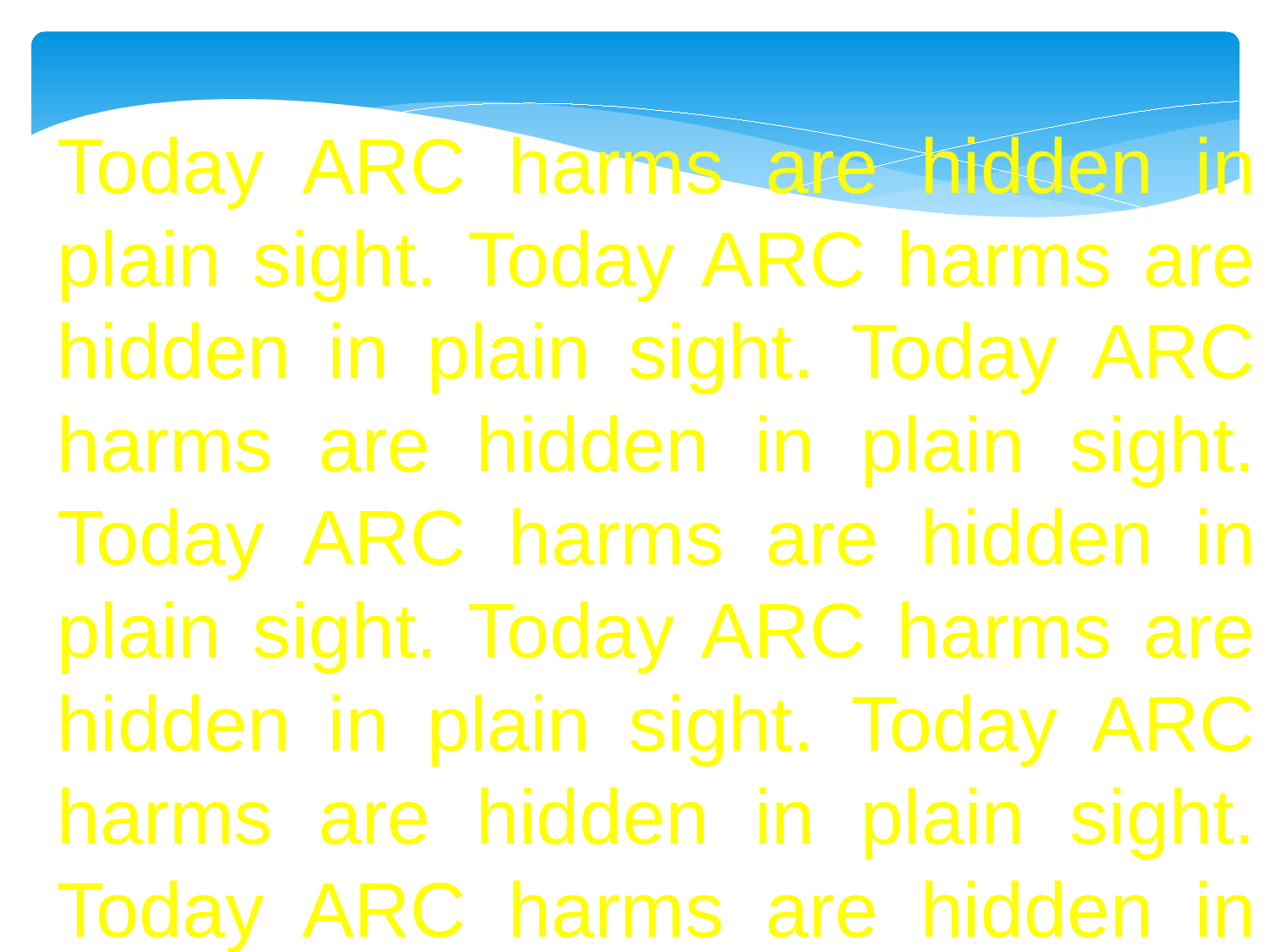

Today ARC harms are hidden in plain sight. Today ARC harms are hidden in plain sight. Today ARC harms are hidden in plain sight. Today ARC harms are hidden in plain sight. Today ARC harms are hidden in plain sight. Today ARC harms are hidden in plain sight. Today ARC harms are hidden in plain sight. Today ARC ha..